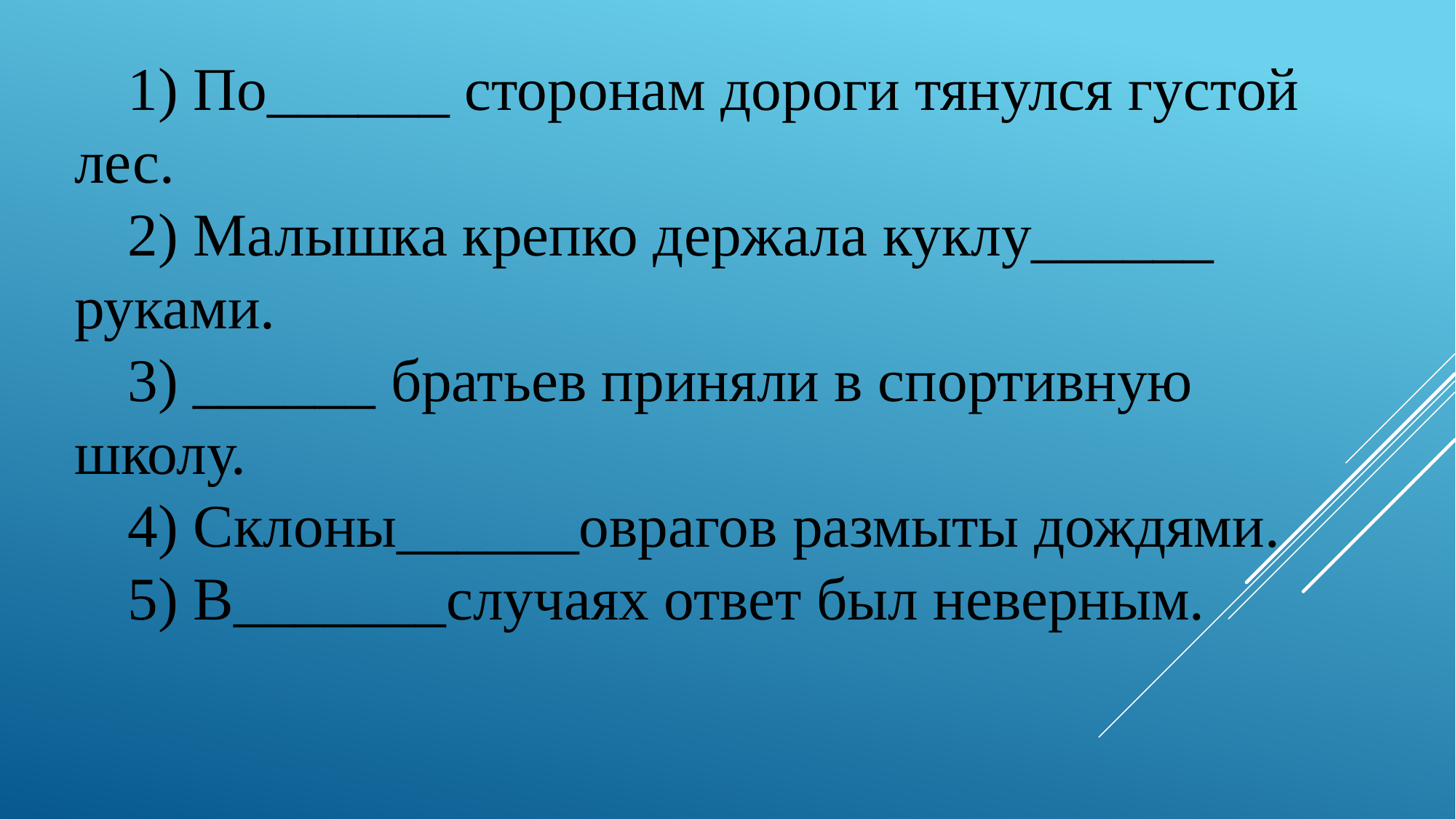

1) По______ сторонам дороги тянулся густой лес.
2) Малышка крепко держала куклу______ руками.
3) ______ братьев приняли в спортивную школу.
4) Склоны______оврагов размыты дождями.
5) В_______случаях ответ был неверным.